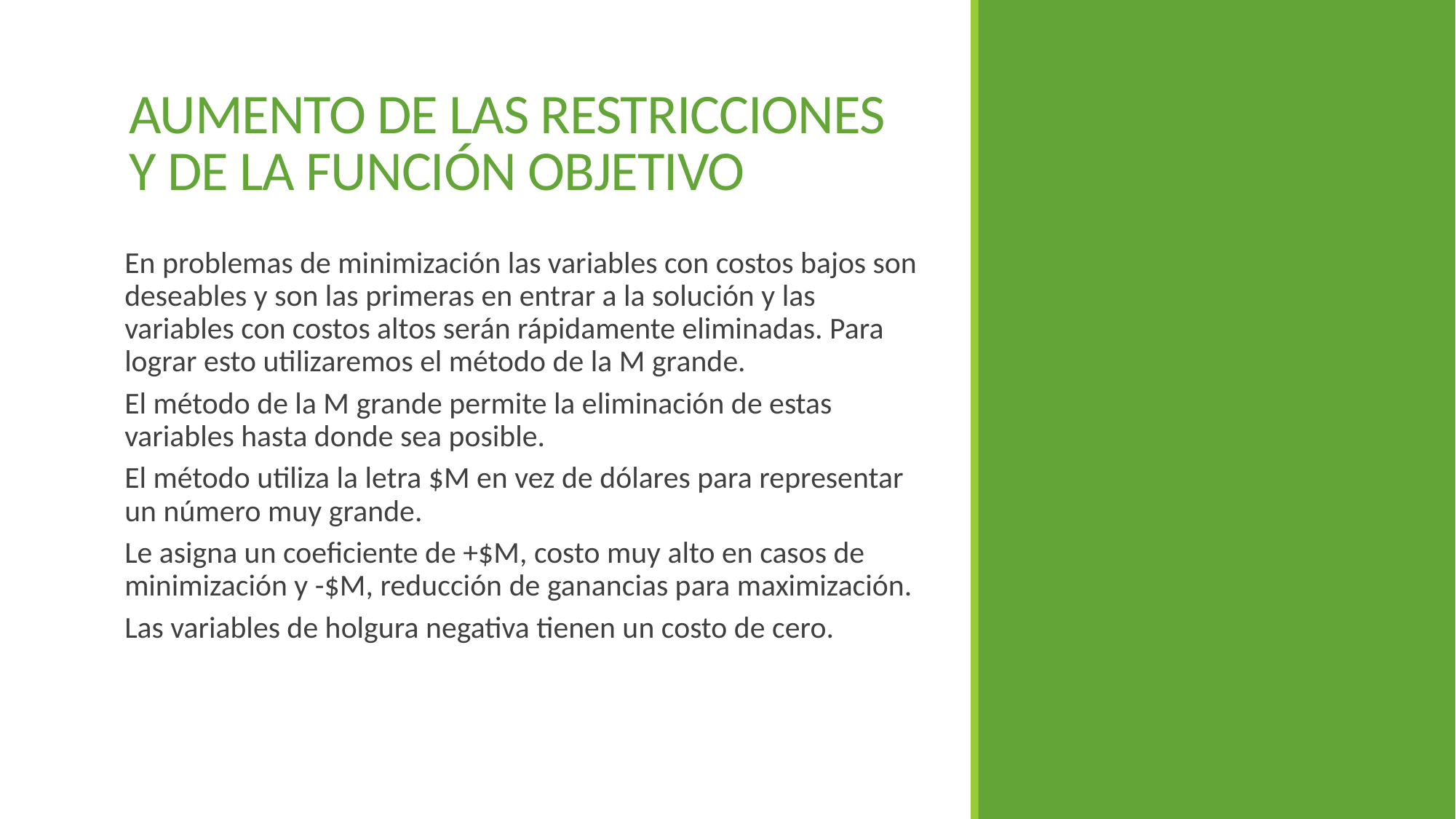

# AUMENTO DE LAS RESTRICCIONES Y DE LA FUNCIÓN OBJETIVO
En problemas de minimización las variables con costos bajos son deseables y son las primeras en entrar a la solución y las variables con costos altos serán rápidamente eliminadas. Para lograr esto utilizaremos el método de la M grande.
El método de la M grande permite la eliminación de estas variables hasta donde sea posible.
El método utiliza la letra $M en vez de dólares para representar un número muy grande.
Le asigna un coeficiente de +$M, costo muy alto en casos de minimización y -$M, reducción de ganancias para maximización.
Las variables de holgura negativa tienen un costo de cero.